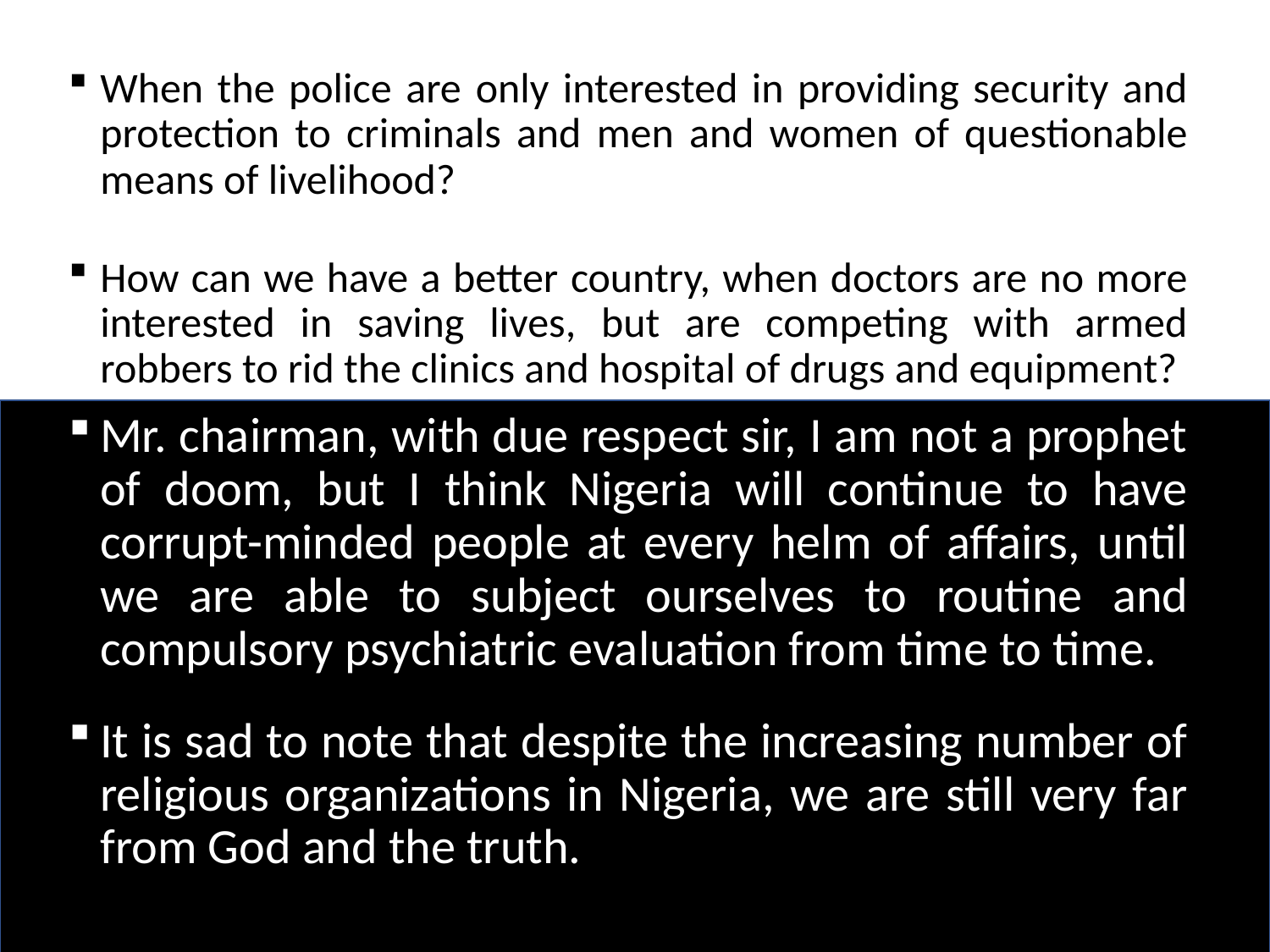

When the police are only interested in providing security and protection to criminals and men and women of questionable means of livelihood?

How can we have a better country, when doctors are no more interested in saving lives, but are competing with armed robbers to rid the clinics and hospital of drugs and equipment?
Mr. chairman, with due respect sir, I am not a prophet of doom, but I think Nigeria will continue to have corrupt-minded people at every helm of affairs, until we are able to subject ourselves to routine and compulsory psychiatric evaluation from time to time.

It is sad to note that despite the increasing number of religious organizations in Nigeria, we are still very far from God and the truth.